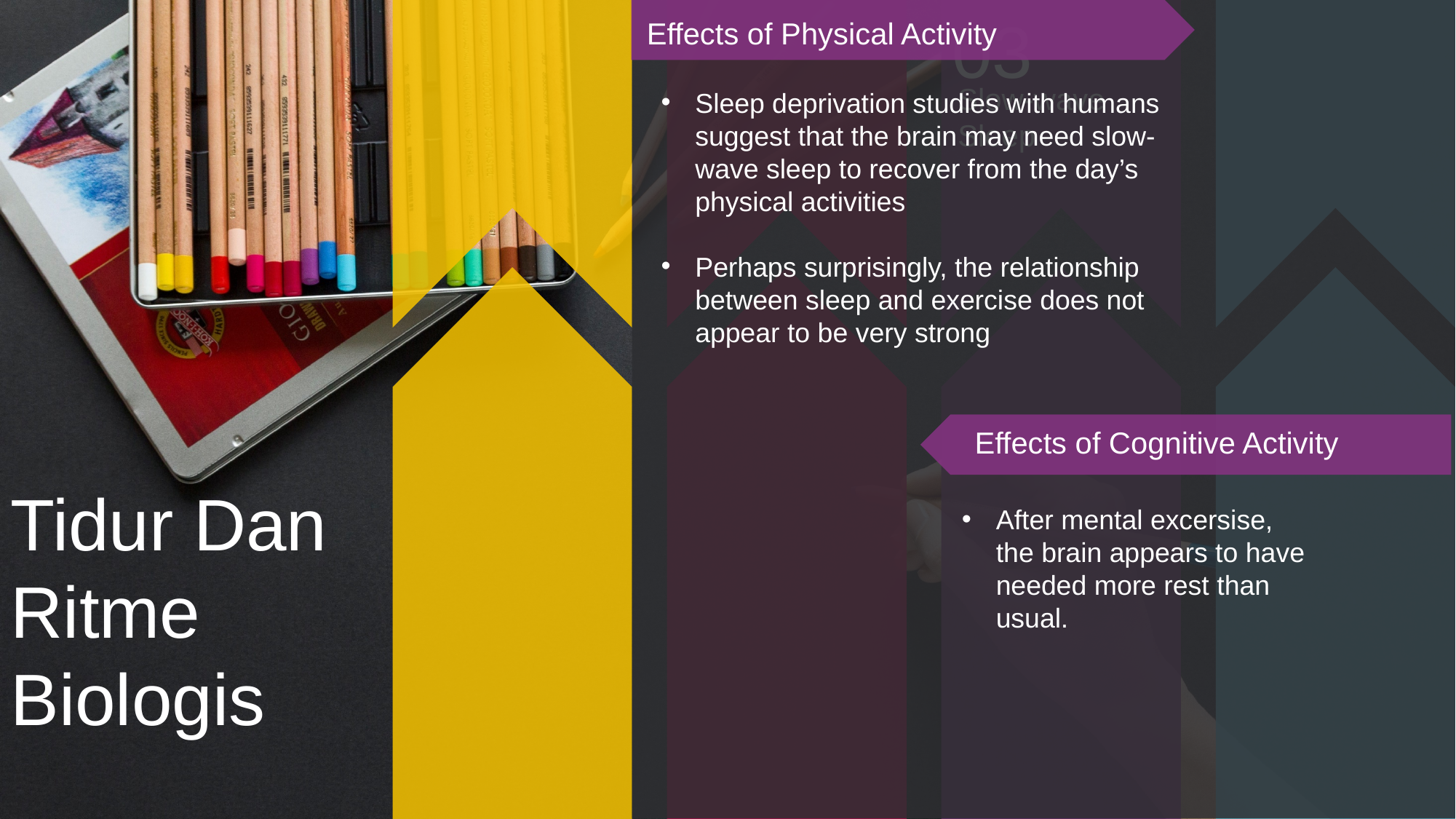

03
Slow-wave Sleep

Effects of Physical Activity
Sleep deprivation studies with humans suggest that the brain may need slow-wave sleep to recover from the day’s physical activities

Perhaps surprisingly, the relationship between sleep and exercise does not appear to be very strong

Effects of Cognitive Activity
Tidur Dan Ritme Biologis
After mental excersise, the brain appears to have needed more rest than usual.